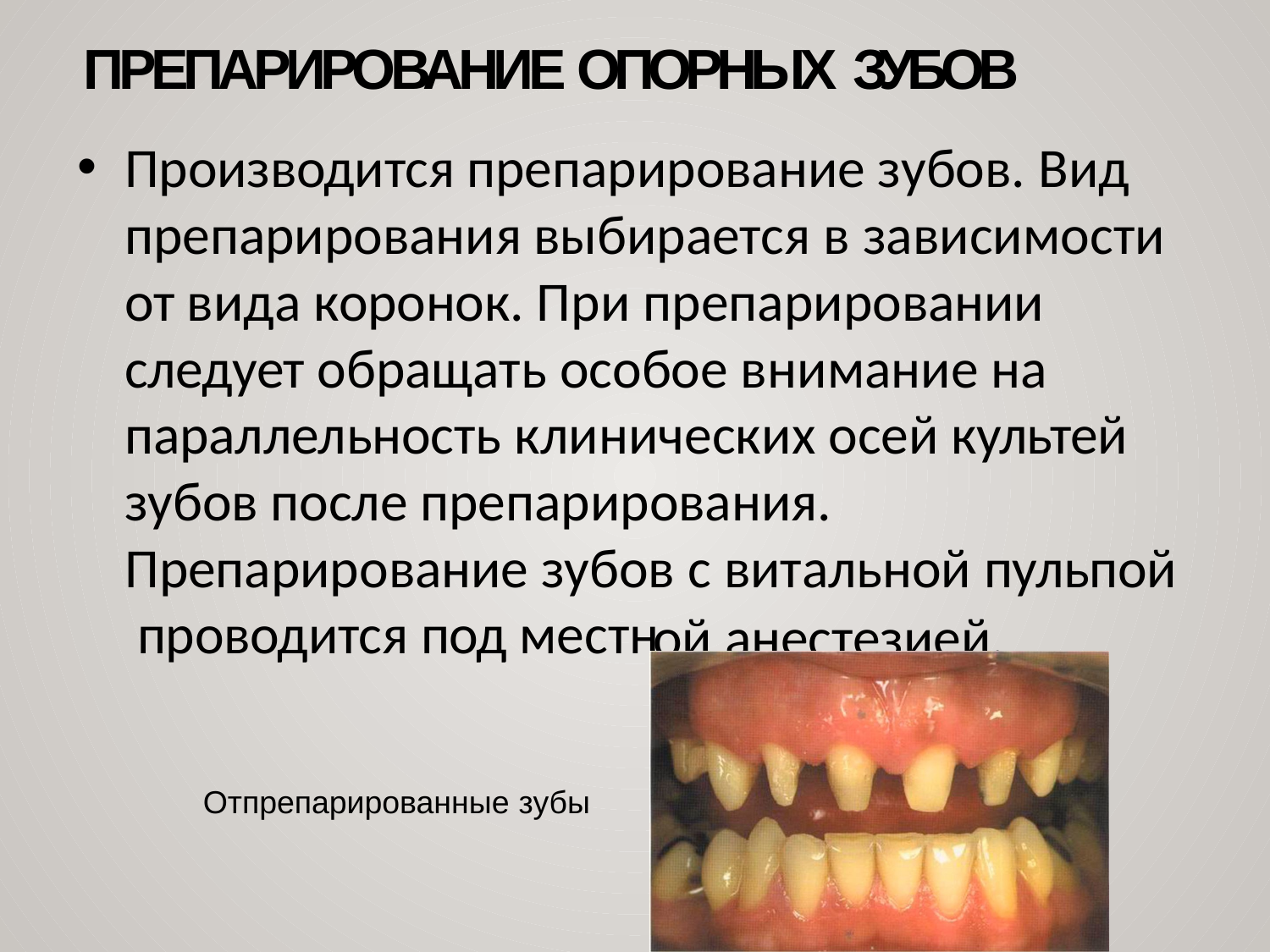

# Препарирование опорных зубов
Производится препарирование зубов. Вид  препарирования выбирается в зависимости  от вида коронок. При препарировании  следует обращать особое внимание на  параллельность клинических осей культей  зубов после препарирования.  Препарирование зубов с витальной пульпой  проводится под местн
ой анестезией.

Отпрепарированные зубы